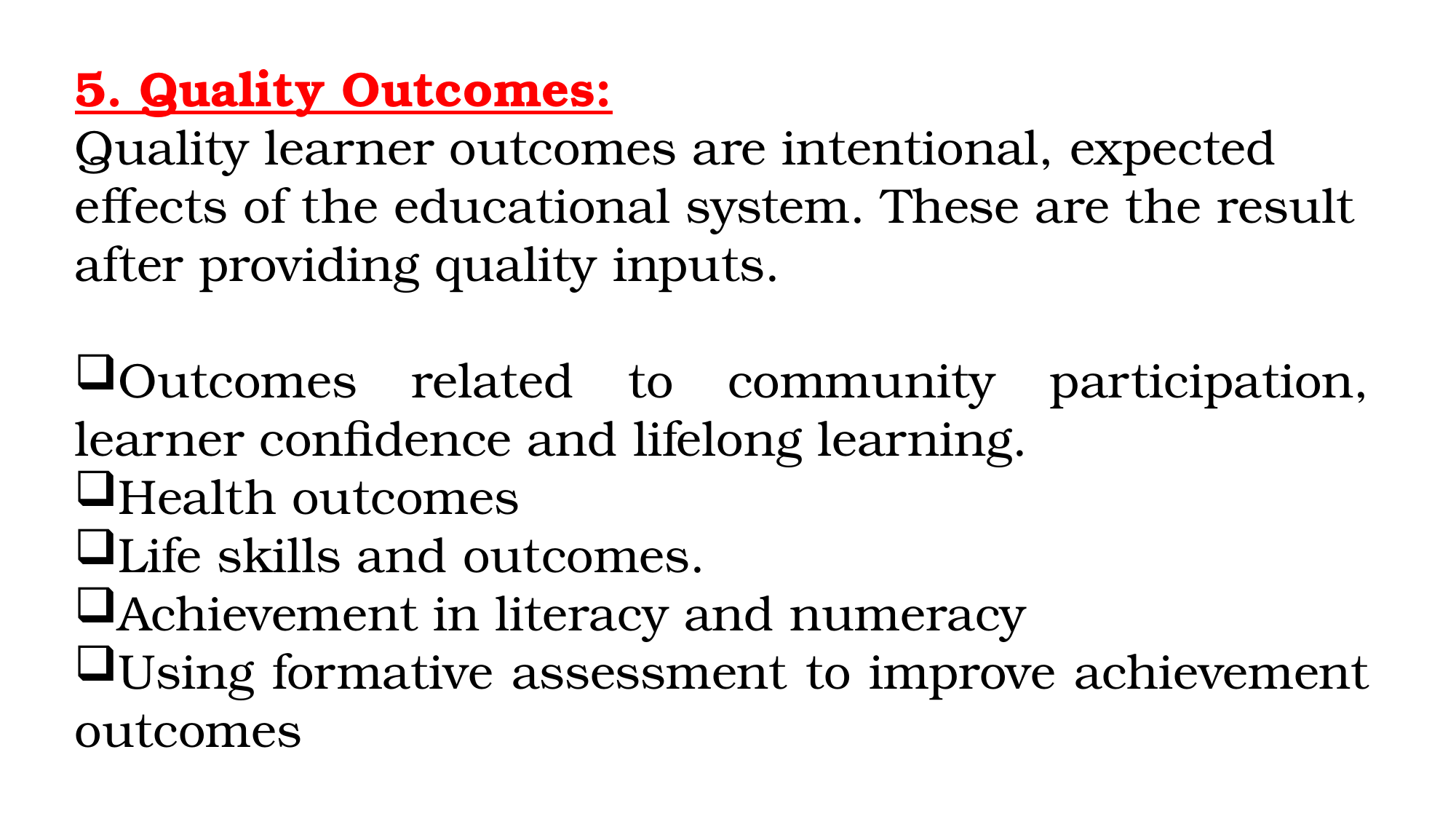

5. Quality Outcomes:
Quality learner outcomes are intentional, expected effects of the educational system. These are the result after providing quality inputs.

Outcomes related to community participation, learner confidence and lifelong learning.
Health outcomes
Life skills and outcomes.
Achievement in literacy and numeracy
Using formative assessment to improve achievement outcomes